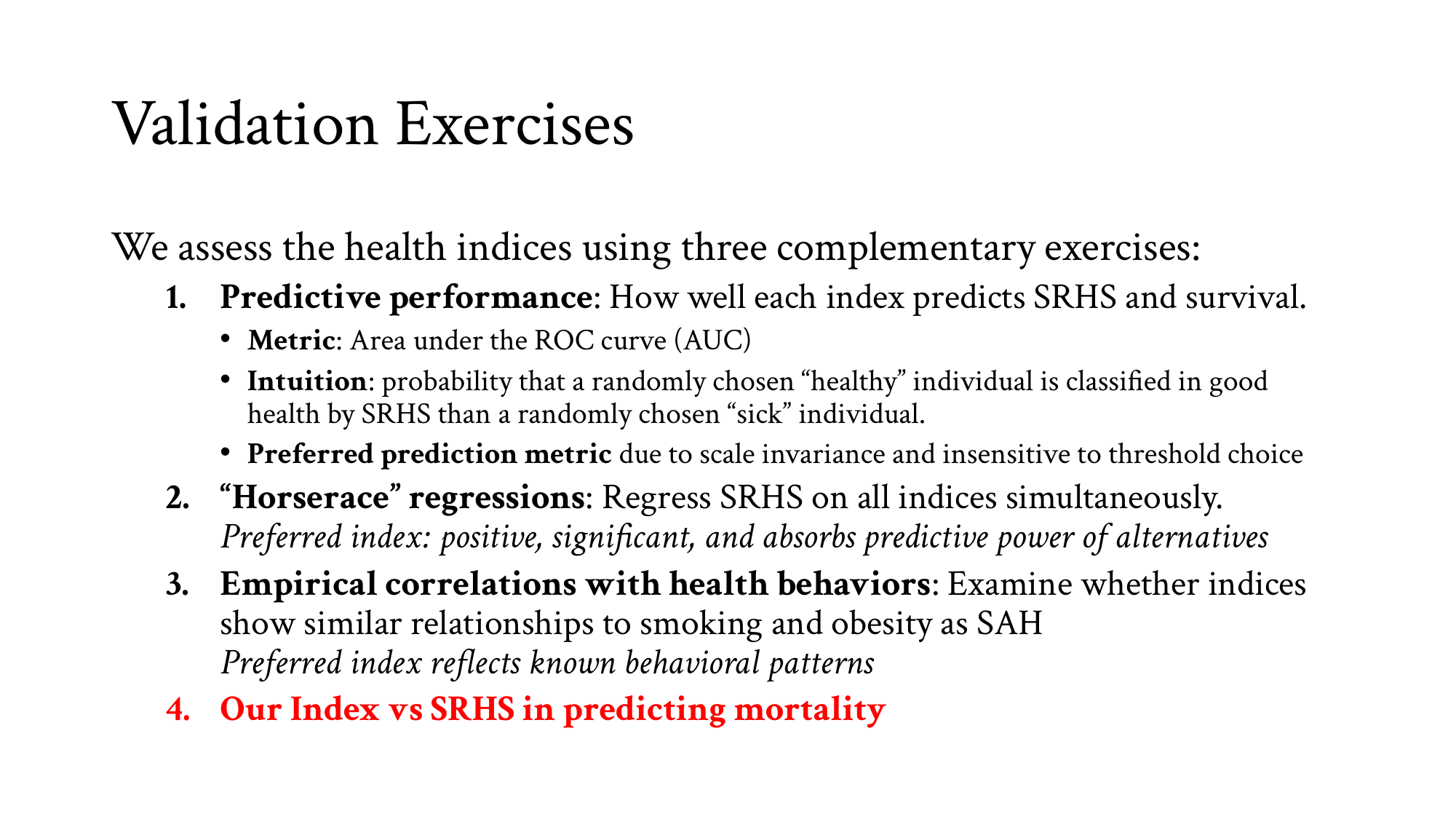

# Validation Exercises
We assess the health indices using three complementary exercises:
Predictive performance: How well each index predicts SRHS and survival.
Metric: Area under the ROC curve (AUC)
Intuition: probability that a randomly chosen “healthy” individual is classified in good health by SRHS than a randomly chosen “sick” individual.
Preferred prediction metric due to scale invariance and insensitive to threshold choice
“Horserace” regressions: Regress SRHS on all indices simultaneously. Preferred index: positive, significant, and absorbs predictive power of alternatives
Empirical correlations with health behaviors: Examine whether indices show similar relationships to smoking and obesity as SAH
Preferred index reflects known behavioral patterns
Our Index vs SRHS in predicting mortality